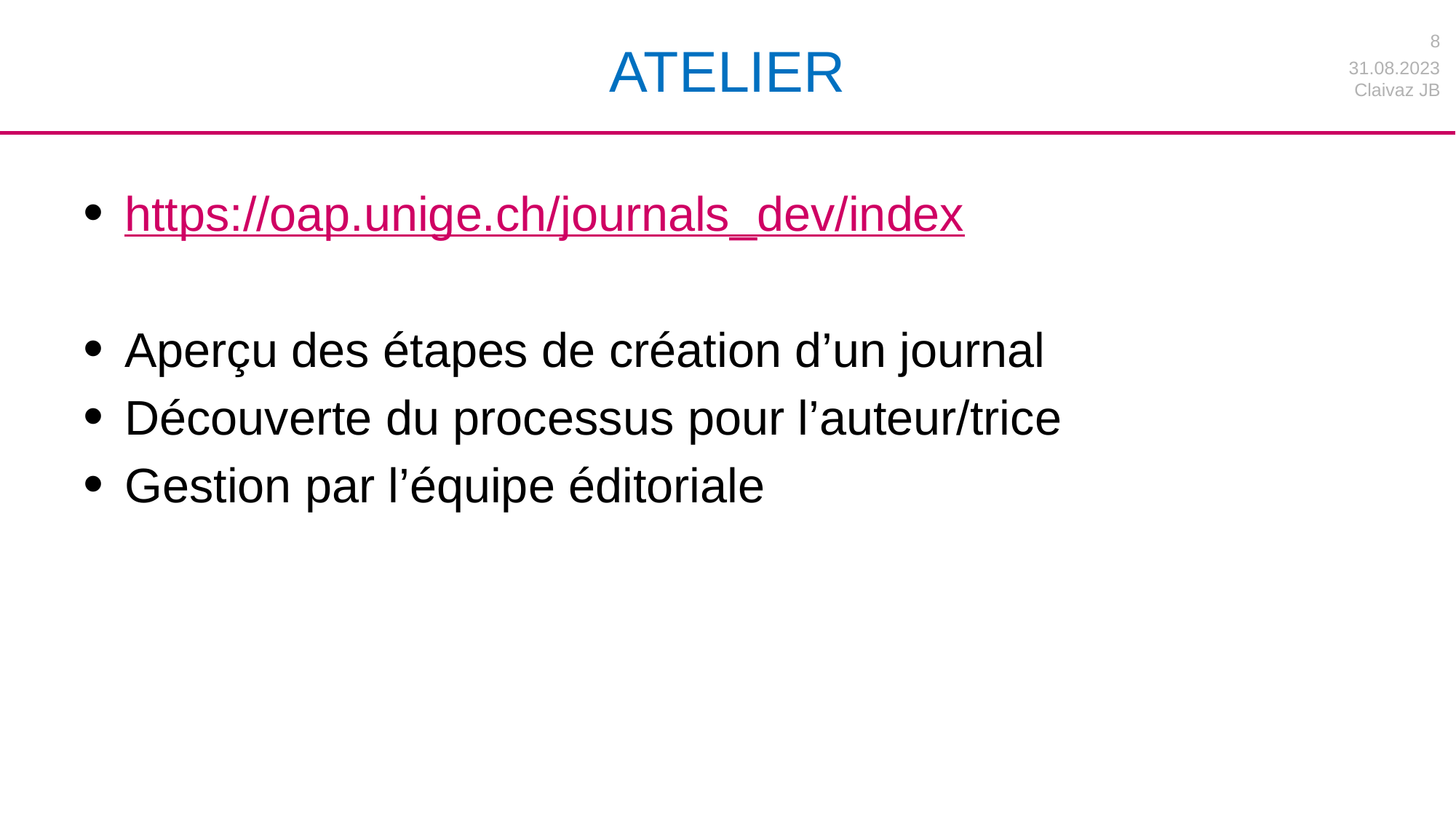

# Atelier
8
31.08.2023 Claivaz JB
https://oap.unige.ch/journals_dev/index

Aperçu des étapes de création d’un journal
Découverte du processus pour l’auteur/trice
Gestion par l’équipe éditoriale